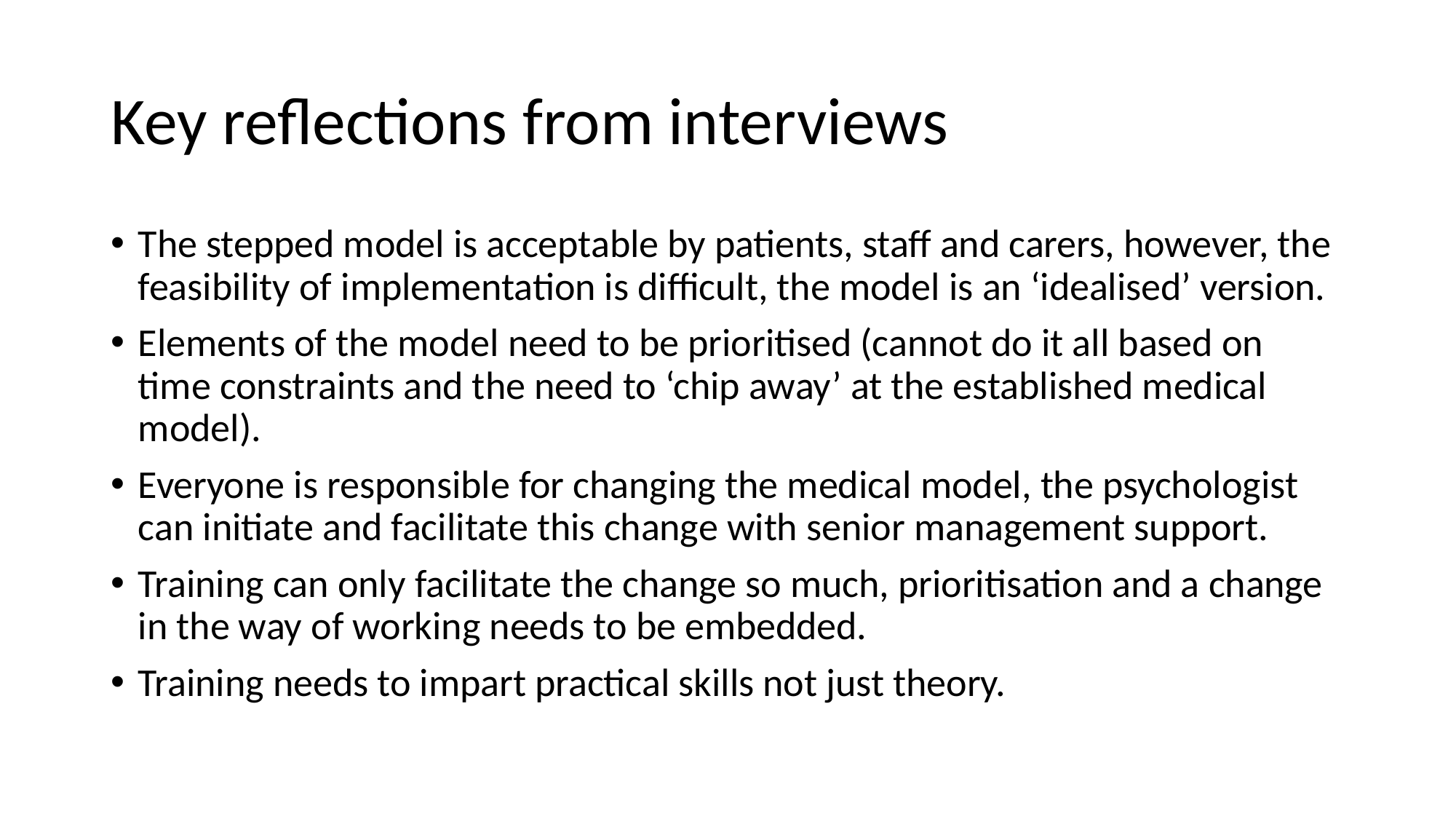

# Key reflections from interviews
The stepped model is acceptable by patients, staff and carers, however, the feasibility of implementation is difficult, the model is an ‘idealised’ version.
Elements of the model need to be prioritised (cannot do it all based on time constraints and the need to ‘chip away’ at the established medical model).
Everyone is responsible for changing the medical model, the psychologist can initiate and facilitate this change with senior management support.
Training can only facilitate the change so much, prioritisation and a change in the way of working needs to be embedded.
Training needs to impart practical skills not just theory.